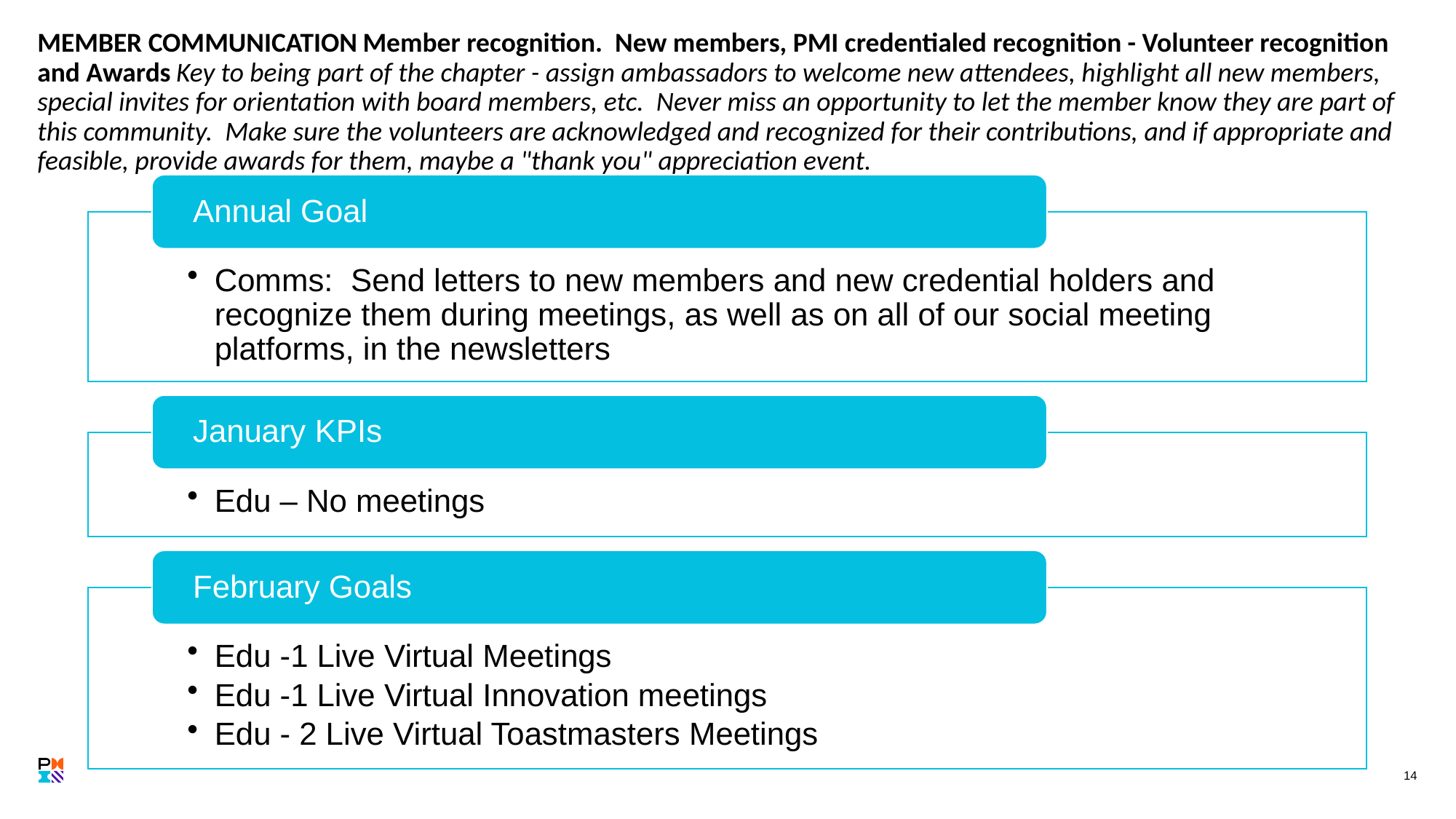

# MEMBER COMMUNICATION Member recognition.  New members, PMI credentialed recognition - Volunteer recognition and Awards Key to being part of the chapter - assign ambassadors to welcome new attendees, highlight all new members, special invites for orientation with board members, etc.  Never miss an opportunity to let the member know they are part of this community.  Make sure the volunteers are acknowledged and recognized for their contributions, and if appropriate and feasible, provide awards for them, maybe a "thank you" appreciation event.
Comms:  Send letters to new members and new credential holders and recognize them during meetings, as well as on all of our social meeting platforms, in the newsletters
Annual Goal
Edu – No meetings
January KPIs
Edu -1 Live Virtual Meetings
Edu -1 Live Virtual Innovation meetings
Edu - 2 Live Virtual Toastmasters Meetings
February Goals
14